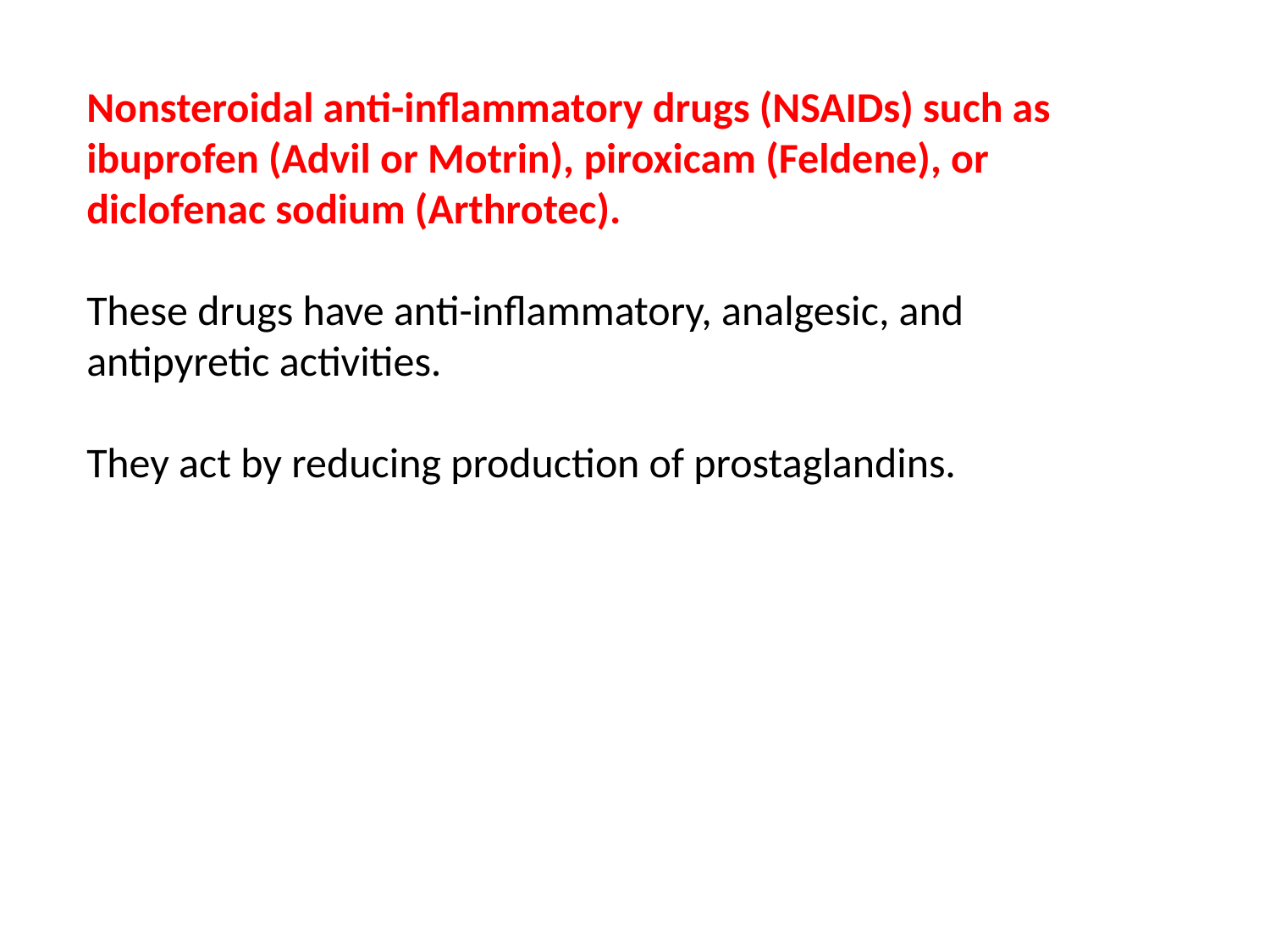

Nonsteroidal anti-inflammatory drugs (NSAIDs) such as ibuprofen (Advil or Motrin), piroxicam (Feldene), or diclofenac sodium (Arthrotec).

These drugs have anti-inflammatory, analgesic, and antipyretic activities.

They act by reducing production of prostaglandins.